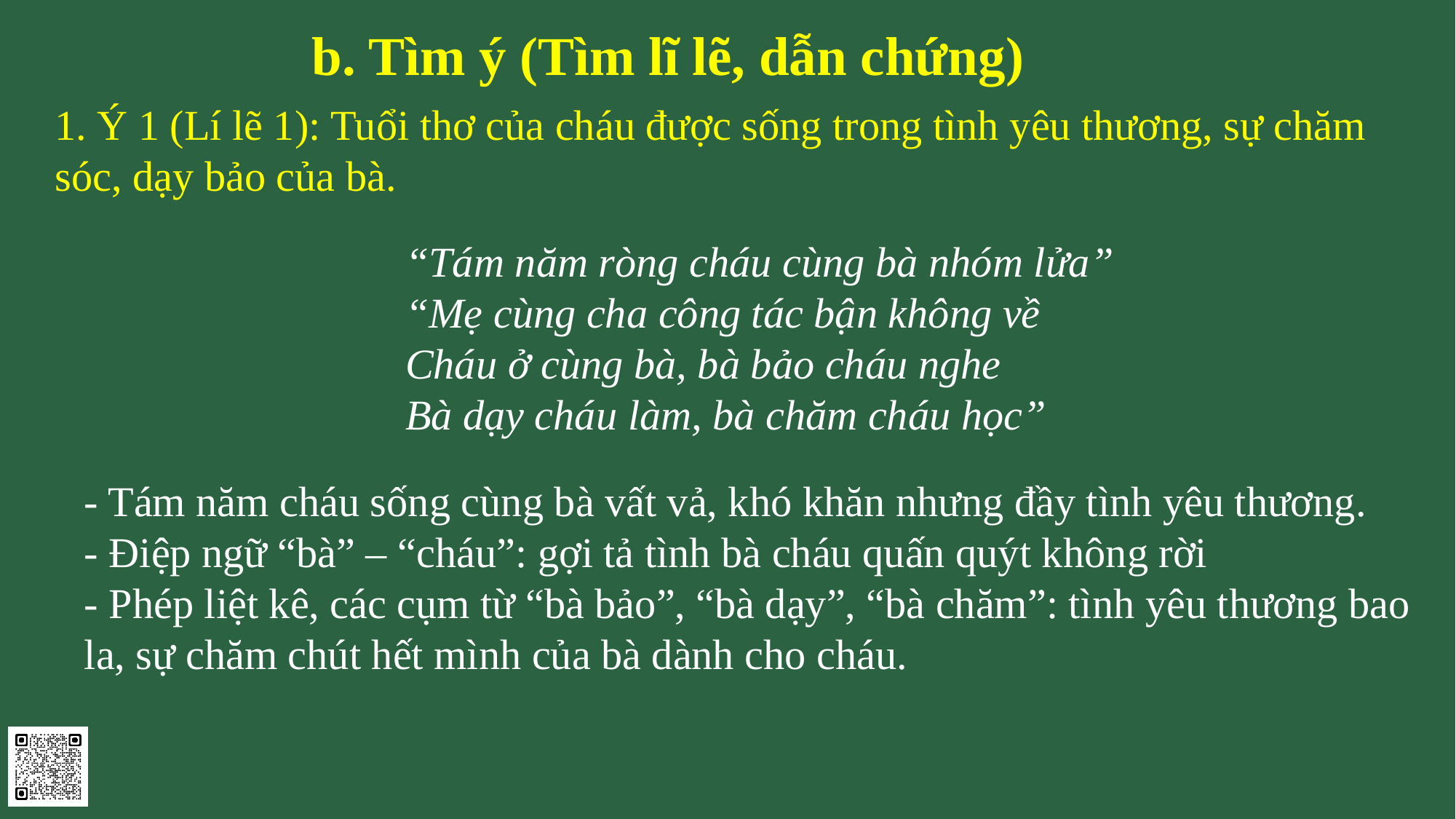

b. Tìm ý (Tìm lĩ lẽ, dẫn chứng)
1. Ý 1 (Lí lẽ 1): Tuổi thơ của cháu được sống trong tình yêu thương, sự chăm sóc, dạy bảo của bà.
“Tám năm ròng cháu cùng bà nhóm lửa”
“Mẹ cùng cha công tác bận không về
Cháu ở cùng bà, bà bảo cháu nghe
Bà dạy cháu làm, bà chăm cháu học”
- Tám năm cháu sống cùng bà vất vả, khó khăn nhưng đầy tình yêu thương.
- Điệp ngữ “bà” – “cháu”: gợi tả tình bà cháu quấn quýt không rời
- Phép liệt kê, các cụm từ “bà bảo”, “bà dạy”, “bà chăm”: tình yêu thương bao la, sự chăm chút hết mình của bà dành cho cháu.